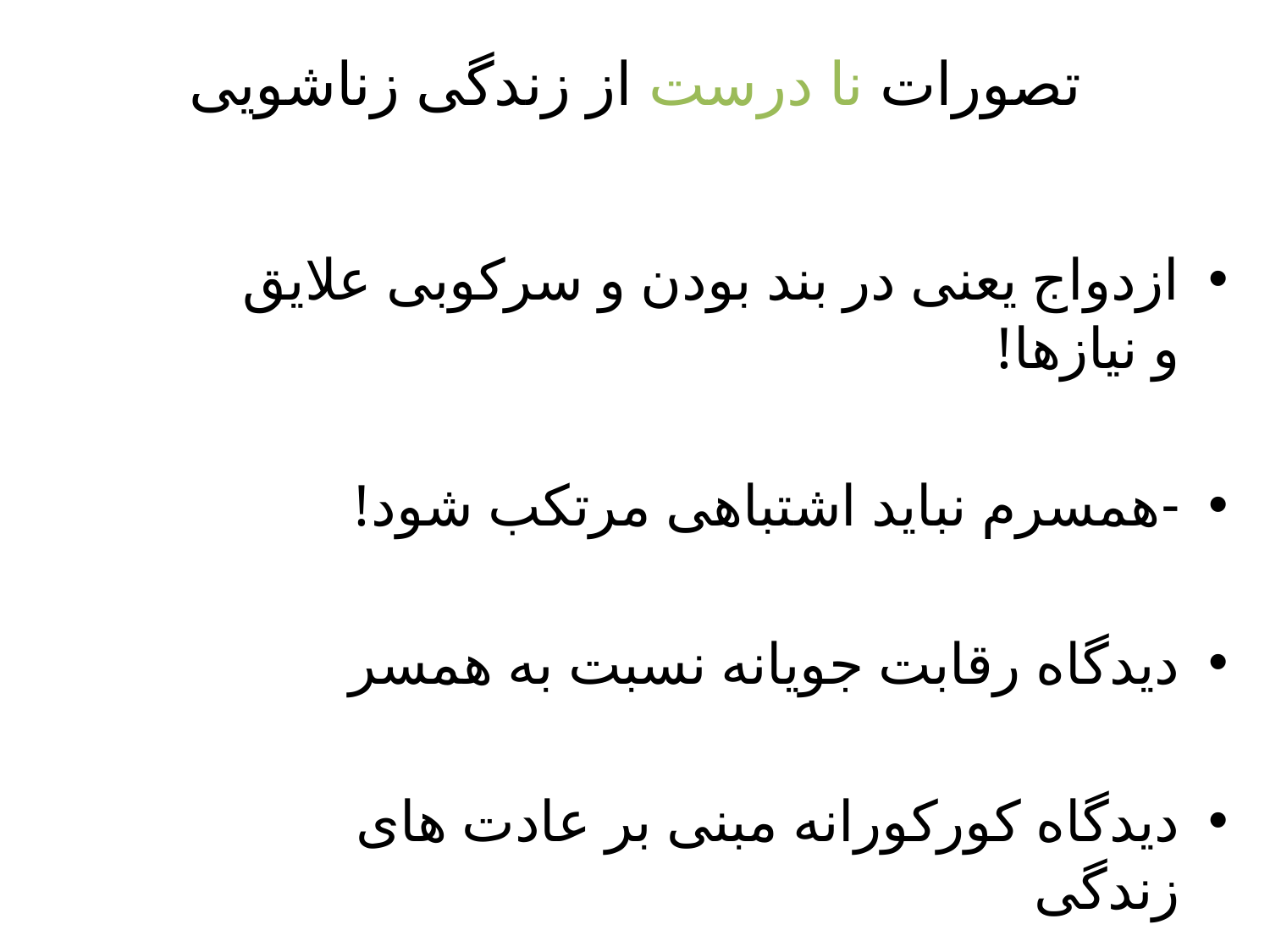

# تصورات نا درست از زندگی زناشویی

ازدواج یعنی در بند بودن و سرکوبی علایق و نیازها!

-همسرم نباید اشتباهی مرتکب شود!

دیدگاه رقابت جویانه نسبت به همسر

دیدگاه کورکورانه مبنی بر عادت های زندگی